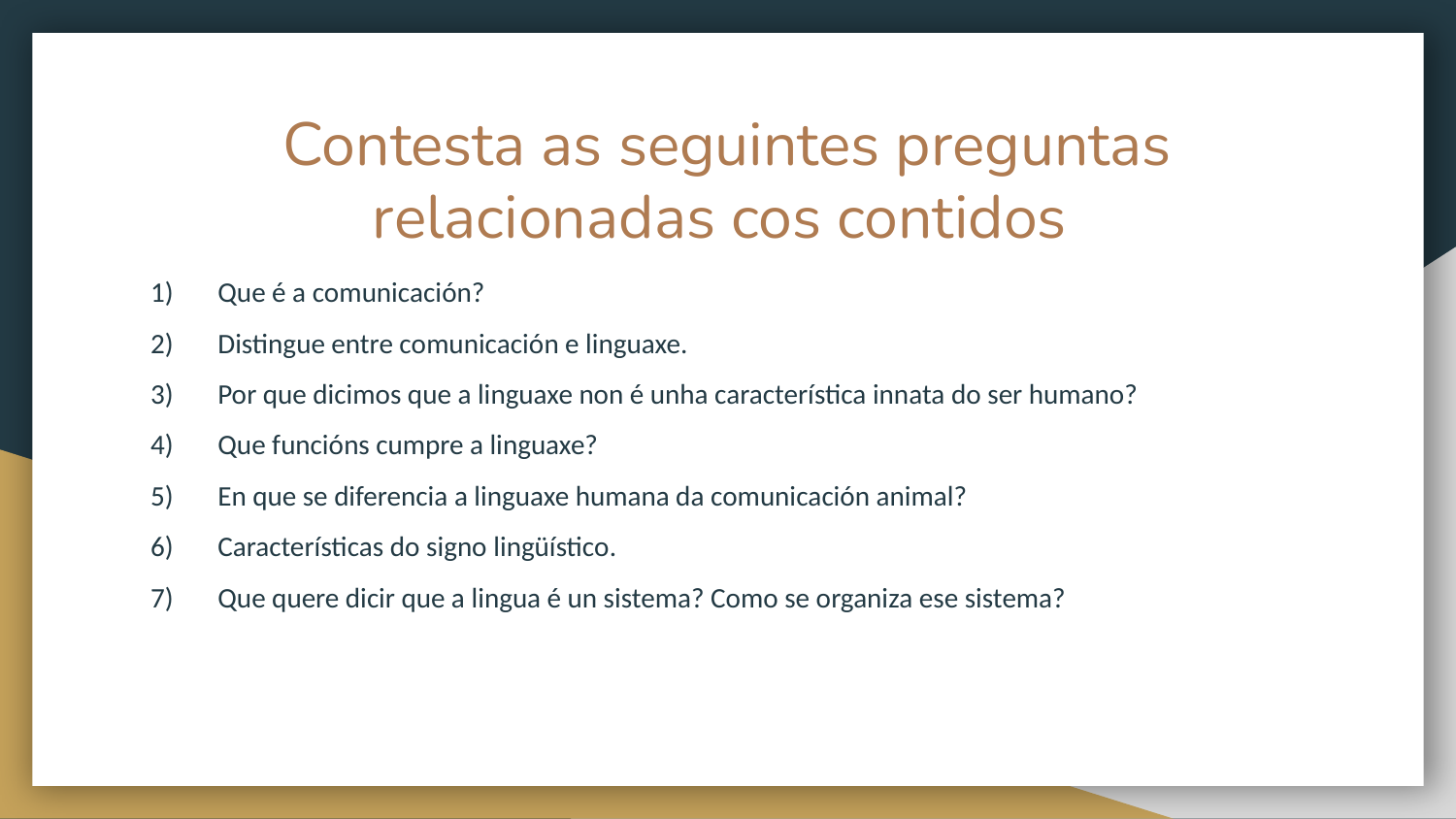

# Contesta as seguintes preguntas relacionadas cos contidos
Que é a comunicación?
Distingue entre comunicación e linguaxe.
Por que dicimos que a linguaxe non é unha característica innata do ser humano?
Que funcións cumpre a linguaxe?
En que se diferencia a linguaxe humana da comunicación animal?
Características do signo lingüístico.
Que quere dicir que a lingua é un sistema? Como se organiza ese sistema?